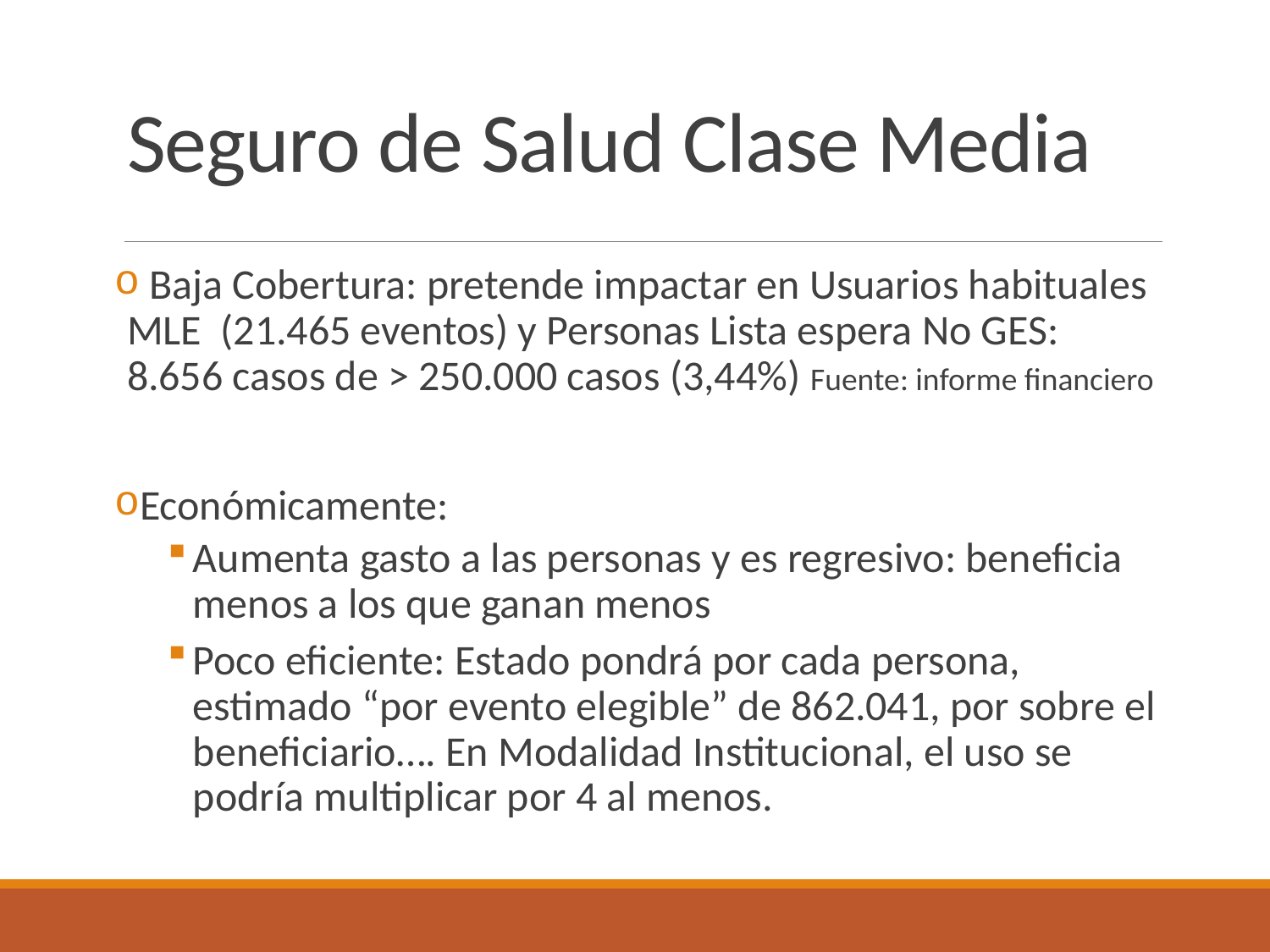

# Seguro de Salud Clase Media
 Baja Cobertura: pretende impactar en Usuarios habituales MLE  (21.465 eventos) y Personas Lista espera No GES: 8.656 casos de > 250.000 casos (3,44%) Fuente: informe financiero

Económicamente:
Aumenta gasto a las personas y es regresivo: beneficia menos a los que ganan menos
Poco eficiente: Estado pondrá por cada persona, estimado “por evento elegible” de 862.041, por sobre el beneficiario…. En Modalidad Institucional, el uso se podría multiplicar por 4 al menos.